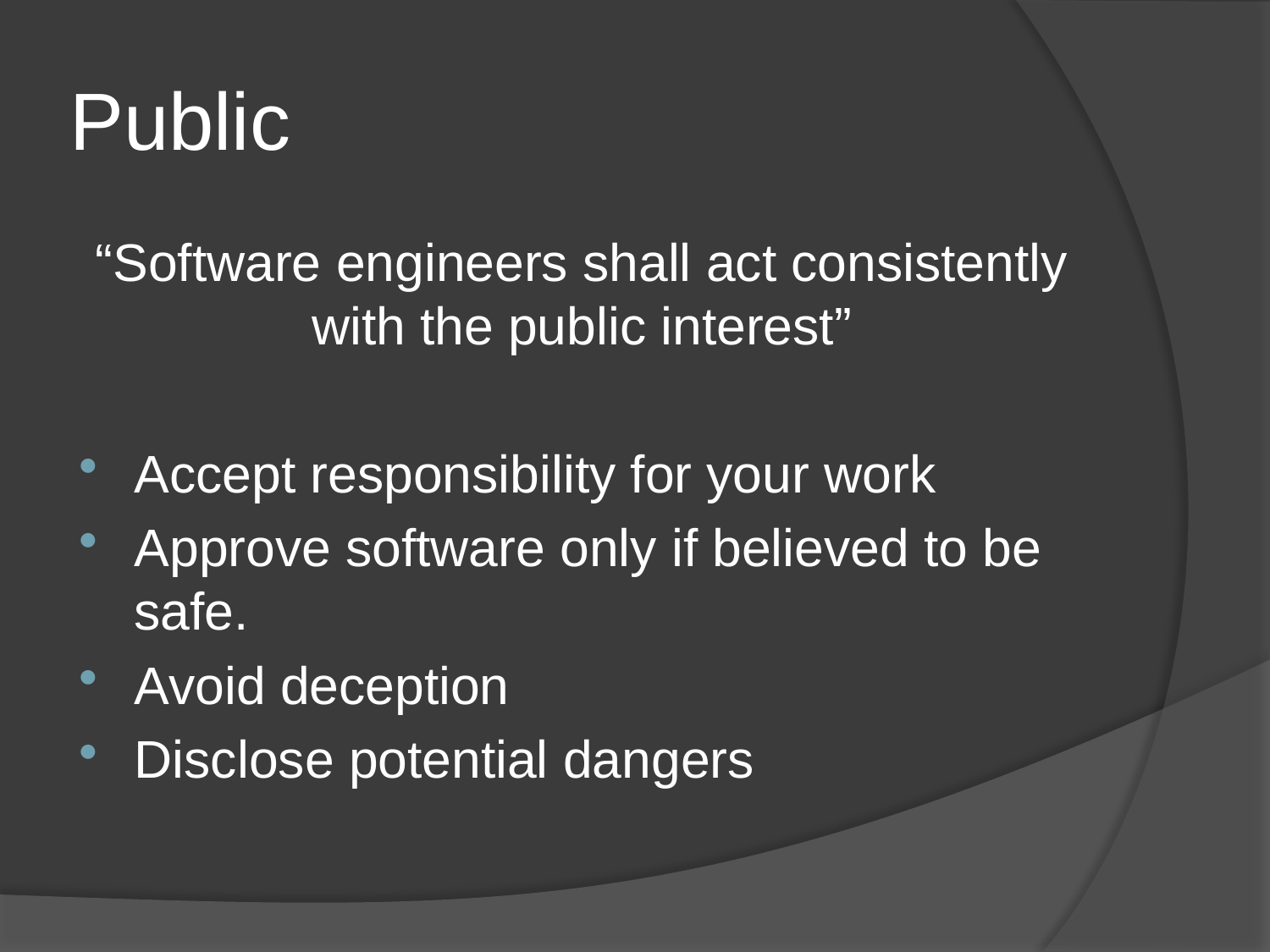

# Public
“Software engineers shall act consistently with the public interest”

Accept responsibility for your work
Approve software only if believed to be safe.
Avoid deception
Disclose potential dangers